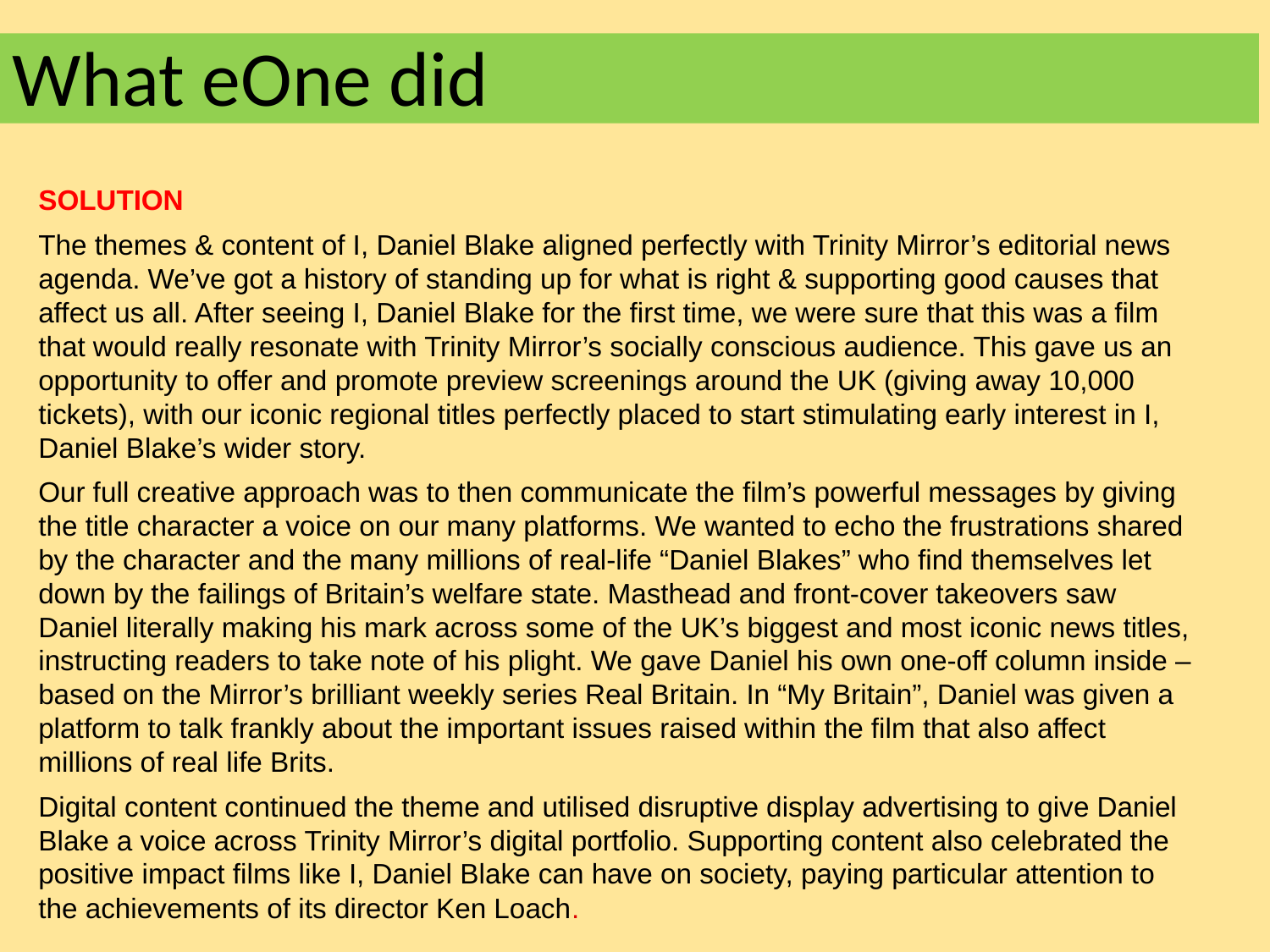

What eOne did
SOLUTION
The themes & content of I, Daniel Blake aligned perfectly with Trinity Mirror’s editorial news agenda. We’ve got a history of standing up for what is right & supporting good causes that affect us all. After seeing I, Daniel Blake for the first time, we were sure that this was a film that would really resonate with Trinity Mirror’s socially conscious audience. This gave us an opportunity to offer and promote preview screenings around the UK (giving away 10,000 tickets), with our iconic regional titles perfectly placed to start stimulating early interest in I, Daniel Blake’s wider story.
Our full creative approach was to then communicate the film’s powerful messages by giving the title character a voice on our many platforms. We wanted to echo the frustrations shared by the character and the many millions of real-life “Daniel Blakes” who find themselves let down by the failings of Britain’s welfare state. Masthead and front-cover takeovers saw Daniel literally making his mark across some of the UK’s biggest and most iconic news titles, instructing readers to take note of his plight. We gave Daniel his own one-off column inside – based on the Mirror’s brilliant weekly series Real Britain. In “My Britain”, Daniel was given a platform to talk frankly about the important issues raised within the film that also affect millions of real life Brits.
Digital content continued the theme and utilised disruptive display advertising to give Daniel Blake a voice across Trinity Mirror’s digital portfolio. Supporting content also celebrated the positive impact films like I, Daniel Blake can have on society, paying particular attention to the achievements of its director Ken Loach.